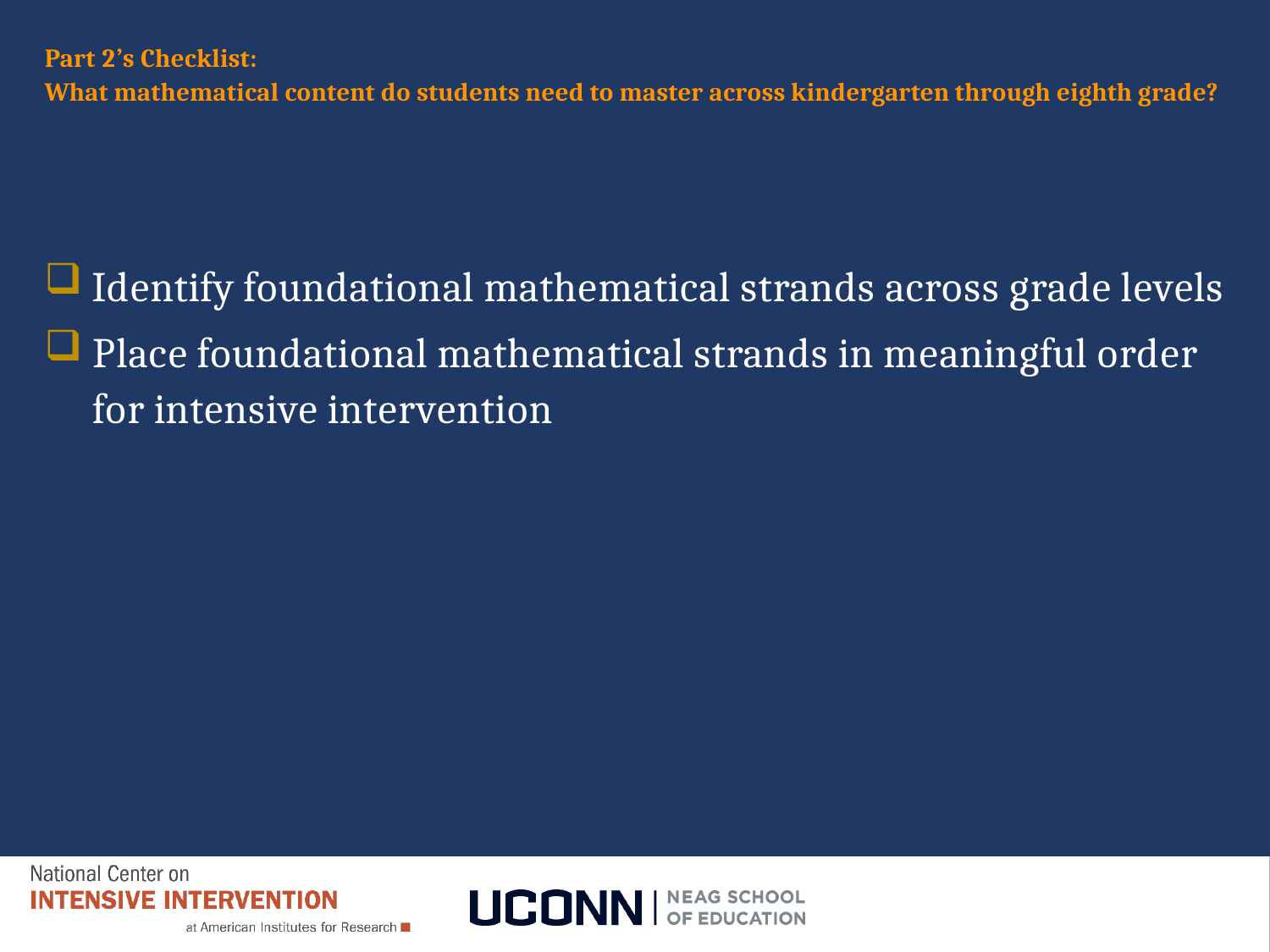

# Part 2’s Checklist: What mathematical content do students need to master across kindergarten through eighth grade?
Identify foundational mathematical strands across grade levels
Place foundational mathematical strands in meaningful order for intensive intervention